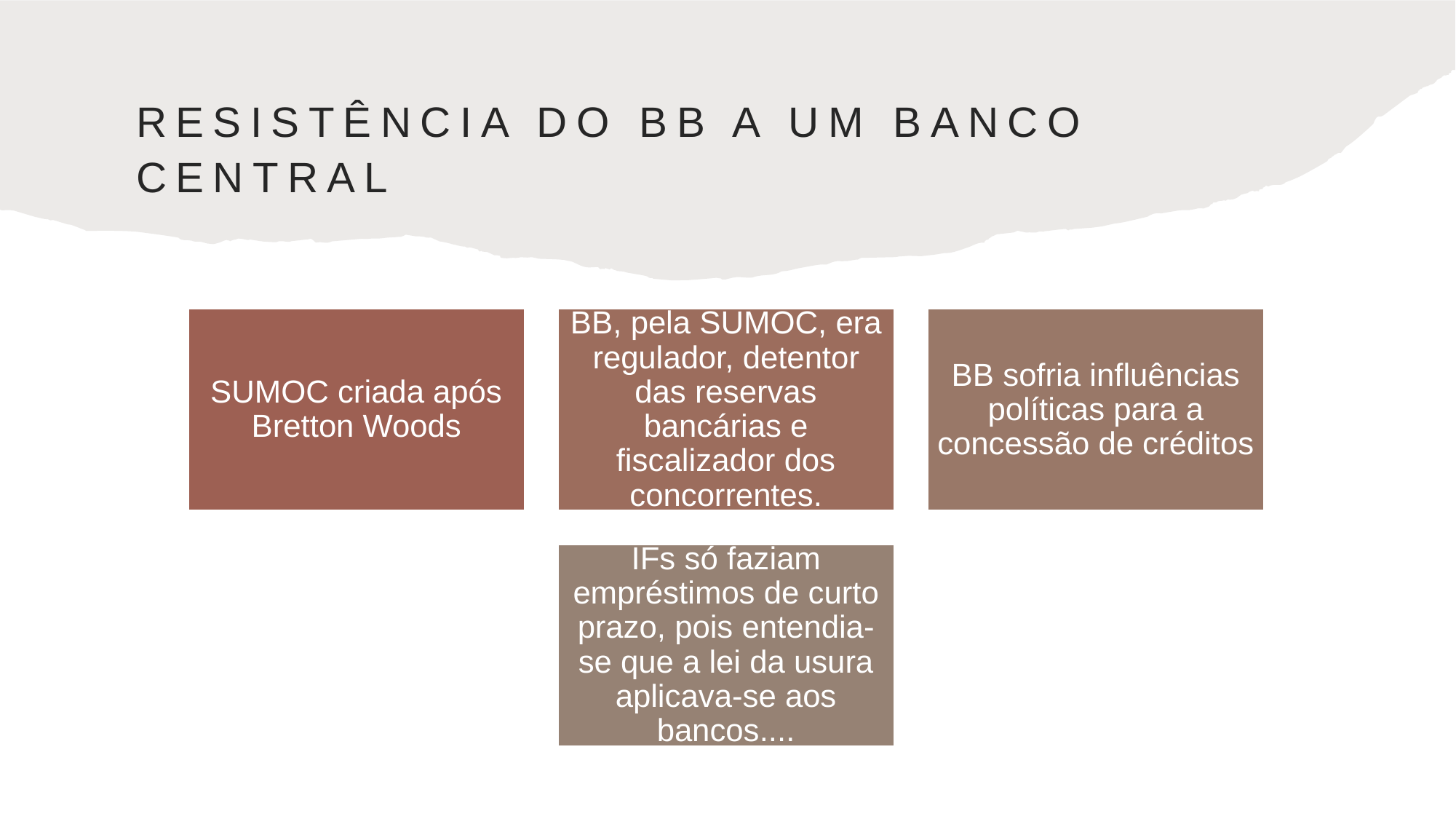

# Resistência do bb a um banco central
SUMOC criada após Bretton Woods
BB, pela SUMOC, era regulador, detentor das reservas bancárias e fiscalizador dos concorrentes.
BB sofria influências políticas para a concessão de créditos
IFs só faziam empréstimos de curto prazo, pois entendia-se que a lei da usura aplicava-se aos bancos....